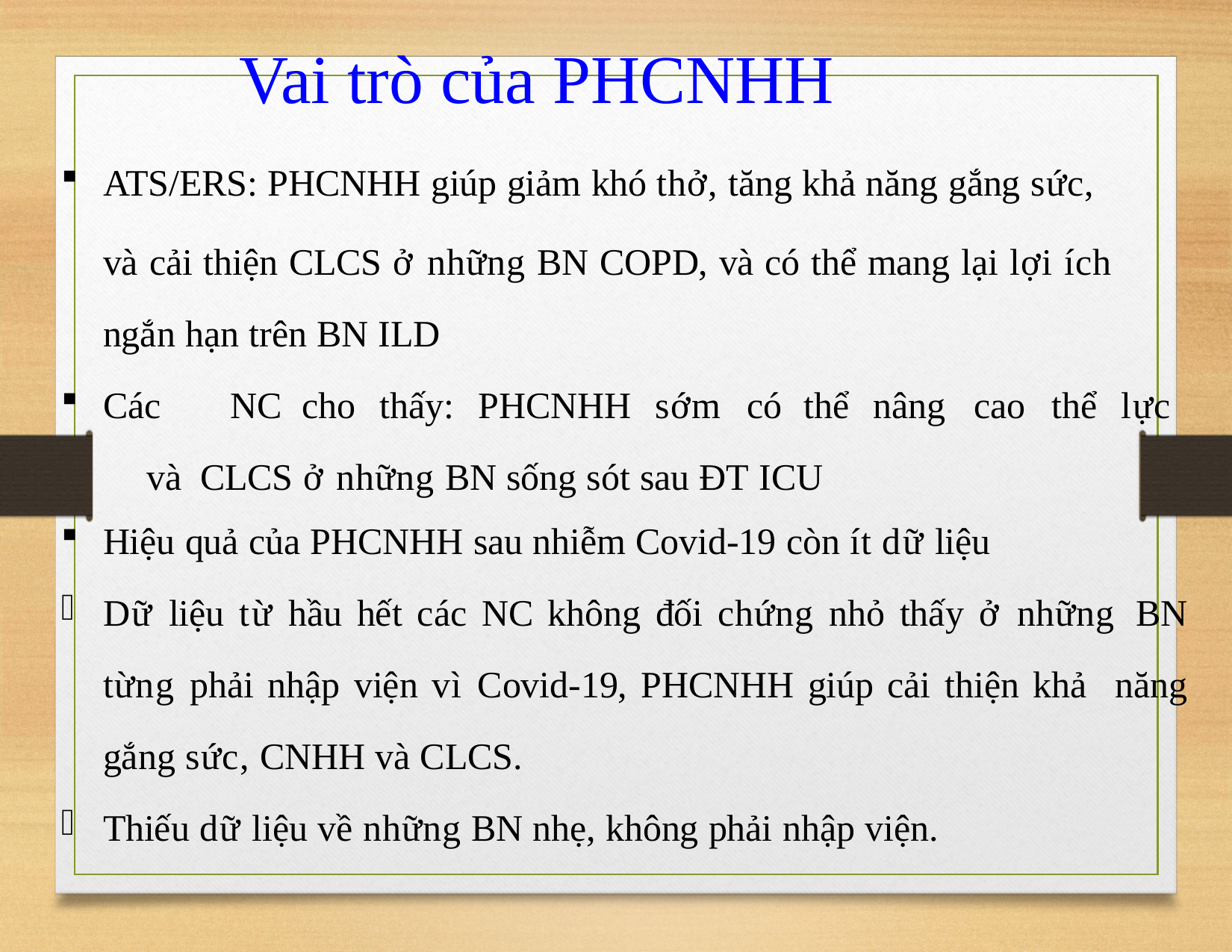

# Vai trò của PHCNHH
ATS/ERS: PHCNHH giúp giảm khó thở, tăng khả năng gắng sức,
và cải thiện CLCS ở những BN COPD, và có thể mang lại lợi ích  ngắn hạn trên BN ILD
Các	NC	cho	thấy:	PHCNHH	sớm	có	thể	nâng	cao	thể	lực	và  CLCS ở những BN sống sót sau ĐT ICU
Hiệu quả của PHCNHH sau nhiễm Covid-19 còn ít dữ liệu
Dữ liệu từ hầu hết các NC không đối chứng nhỏ thấy ở những  BN từng phải nhập viện vì Covid-19, PHCNHH giúp cải thiện khả  năng gắng sức, CNHH và CLCS.
Thiếu dữ liệu về những BN nhẹ, không phải nhập viện.